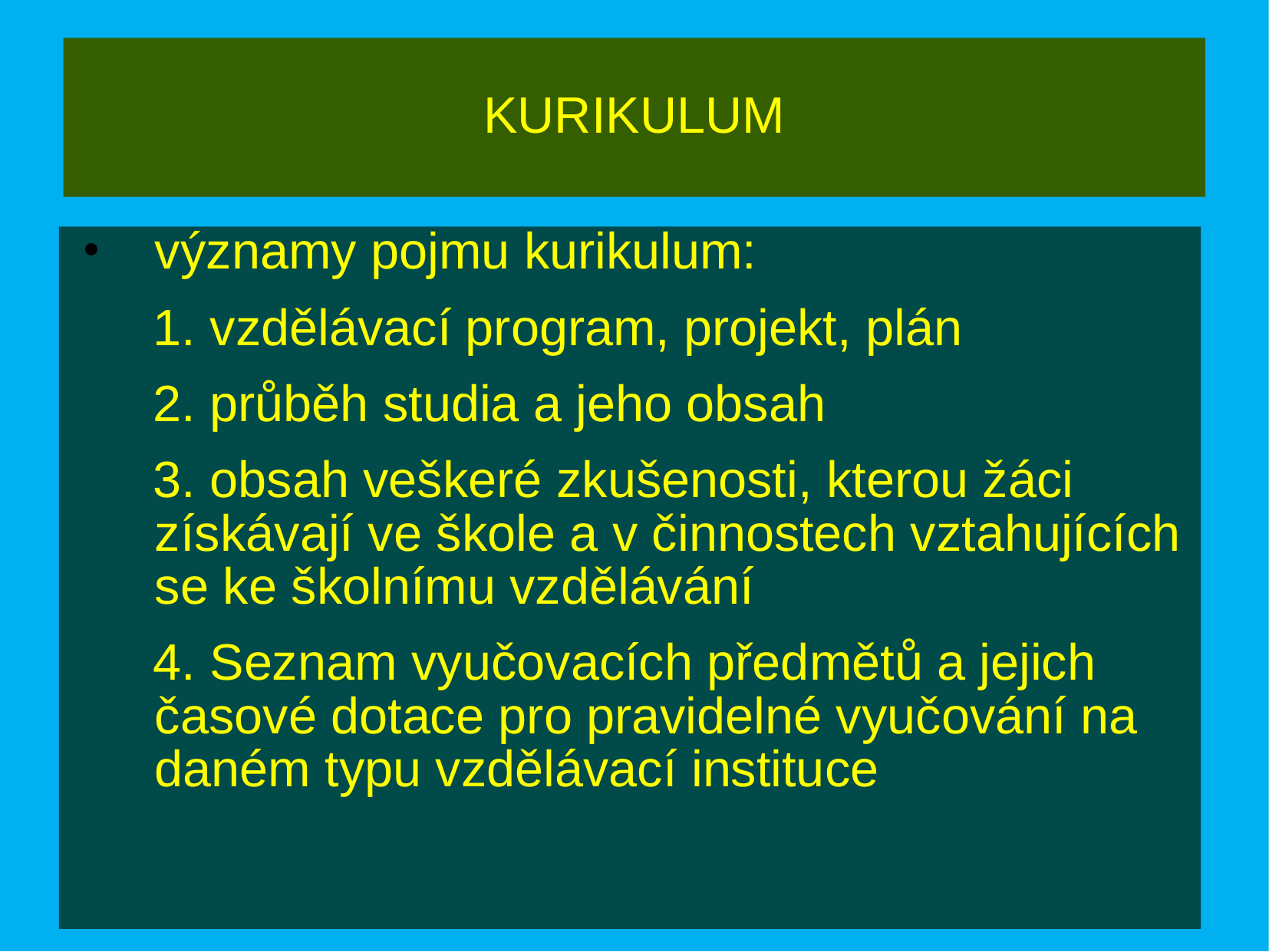

# KURIKULUM
významy pojmu kurikulum:
     1. vzdělávací program, projekt, plán
     2. průběh studia a jeho obsah
     3. obsah veškeré zkušenosti, kterou žáci  získávají ve škole a v činnostech vztahujících se ke školnímu vzdělávání
     4. Seznam vyučovacích předmětů a jejich časové dotace pro pravidelné vyučování na daném typu vzdělávací instituce